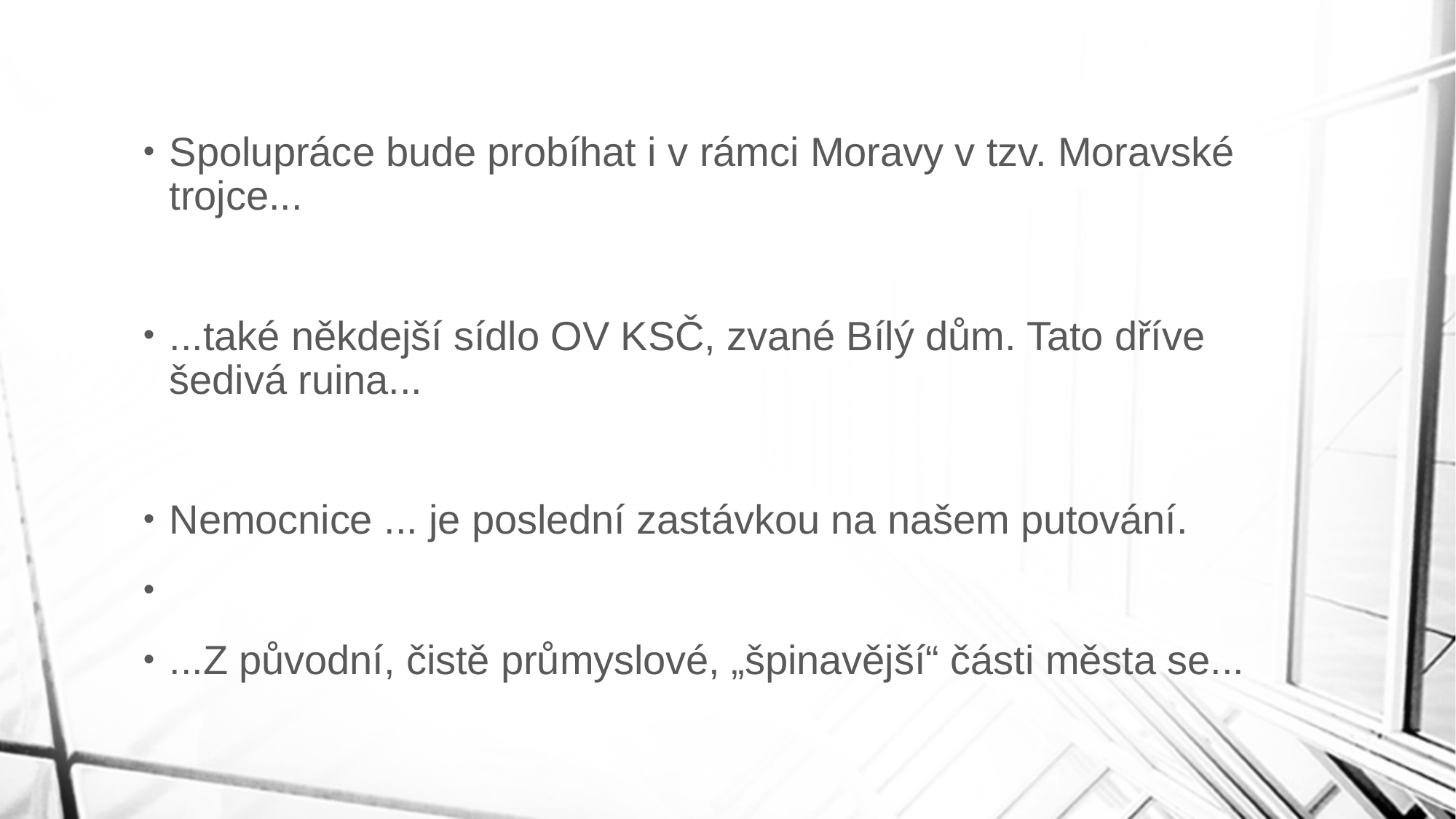

Spolupráce bude probíhat i v rámci Moravy v tzv. Moravské trojce...

...také někdejší sídlo OV KSČ, zvané Bílý dům. Tato dříve šedivá ruina...

Nemocnice ... je poslední zastávkou na našem putování.

...Z původní, čistě průmyslové, „špinavější“ části města se...